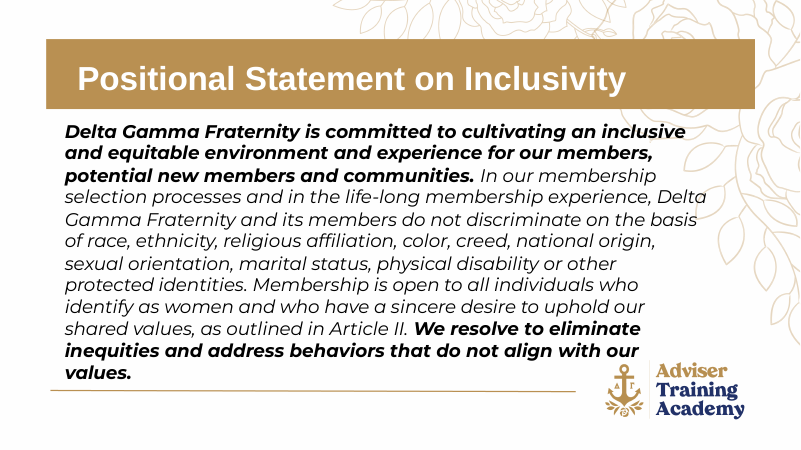

Positional Statement on Inclusivity
Delta Gamma Fraternity is committed to cultivating an inclusive and equitable environment and experience for our members, potential new members and communities. In our membership selection processes and in the life-long membership experience, Delta Gamma Fraternity and its members do not discriminate on the basis of race, ethnicity, religious affiliation, color, creed, national origin, sexual orientation, marital status, physical disability or other protected identities. Membership is open to all individuals who identify as women and who have a sincere desire to uphold our shared values, as outlined in Article II. We resolve to eliminate inequities and address behaviors that do not align with our values.